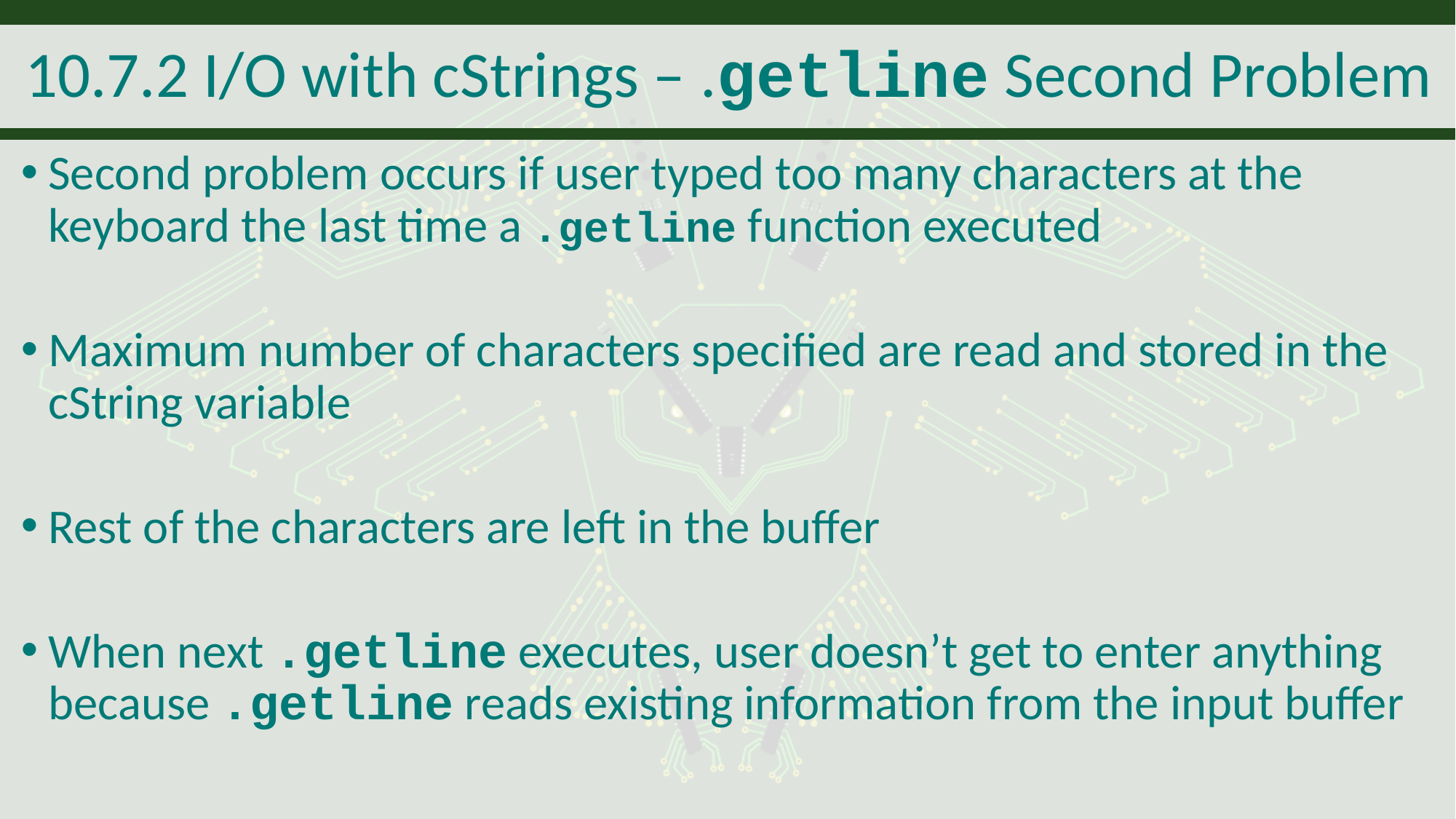

# 10.7.2 I/O with cStrings – .getline Second Problem
Second problem occurs if user typed too many characters at the keyboard the last time a .getline function executed

Maximum number of characters specified are read and stored in the cString variable

Rest of the characters are left in the buffer

When next .getline executes, user doesn’t get to enter anything because .getline reads existing information from the input buffer